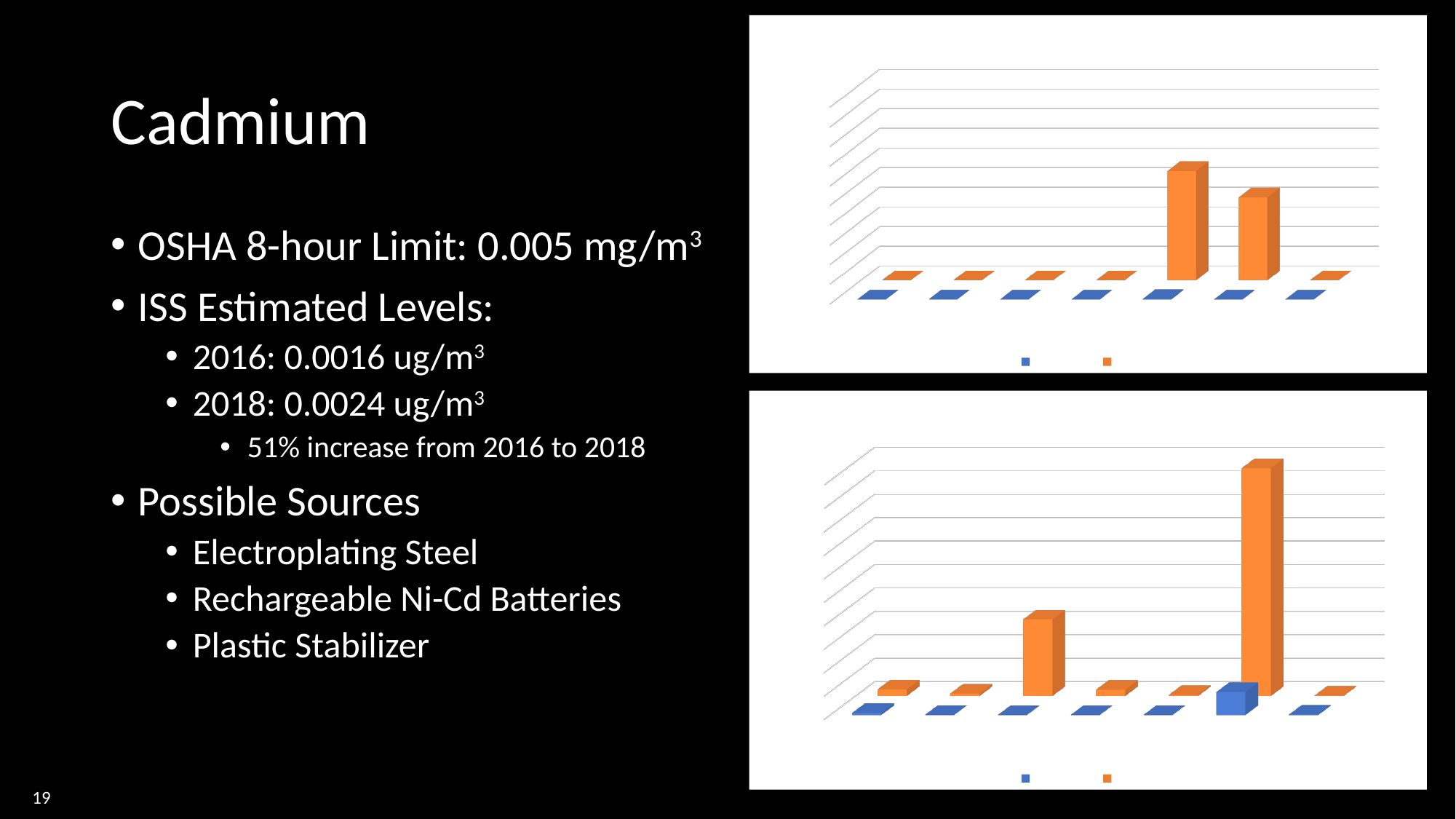

[unsupported chart]

# Cadmium
OSHA 8-hour Limit: 0.005 mg/m3
ISS Estimated Levels:
2016: 0.0016 ug/m3
2018: 0.0024 ug/m3
51% increase from 2016 to 2018
Possible Sources
Electroplating Steel
Rechargeable Ni-Cd Batteries
Plastic Stabilizer

[unsupported chart]

19